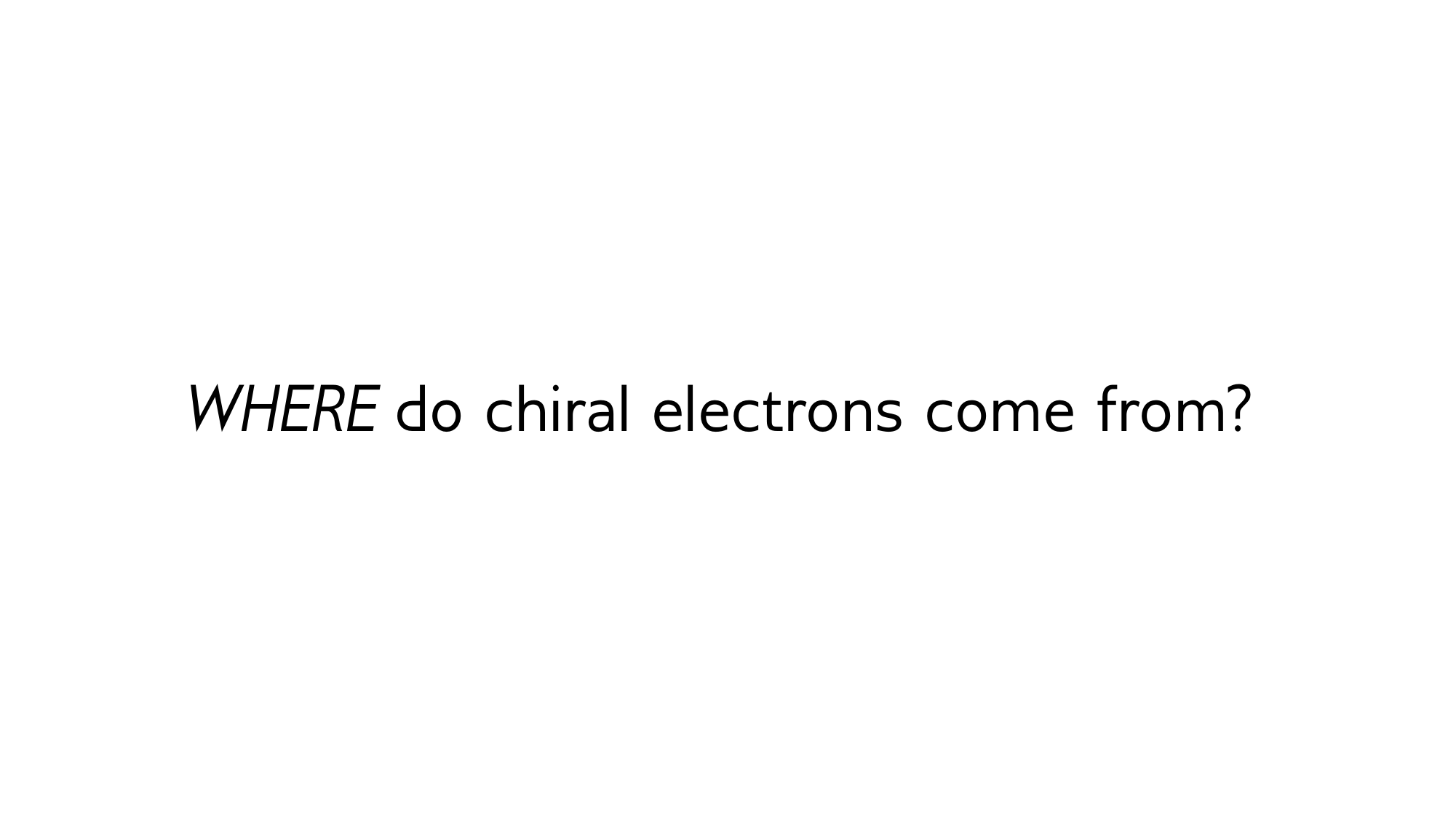

# WHERE do chiral electrons come from?